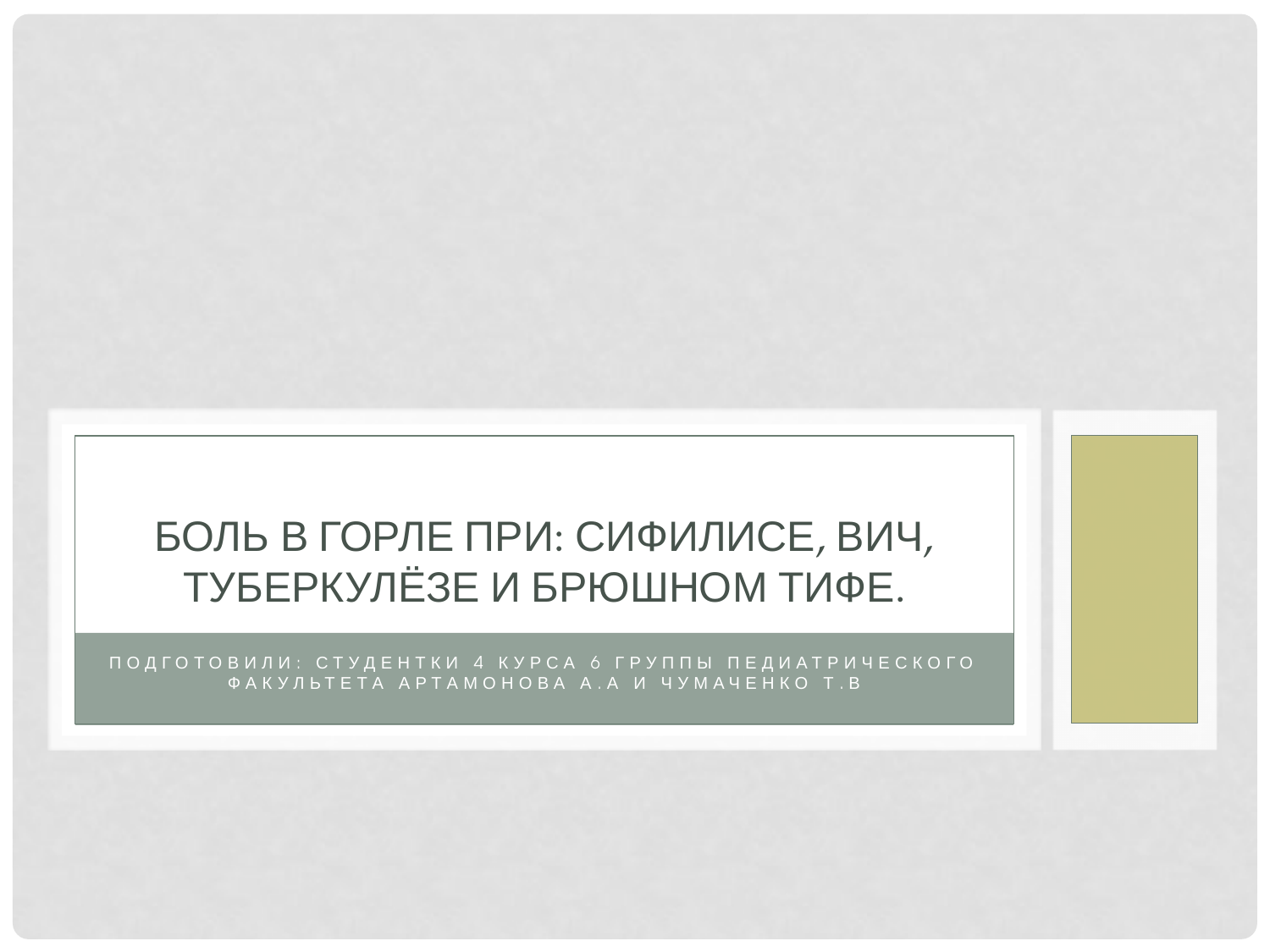

# Боль в горле при: сифилисе, вич, туберкулёзе и брюшном тифе.
Подготовили: студентки 4 курса 6 группы педиатрического факультета артамонова а.а и чумаченко т.в